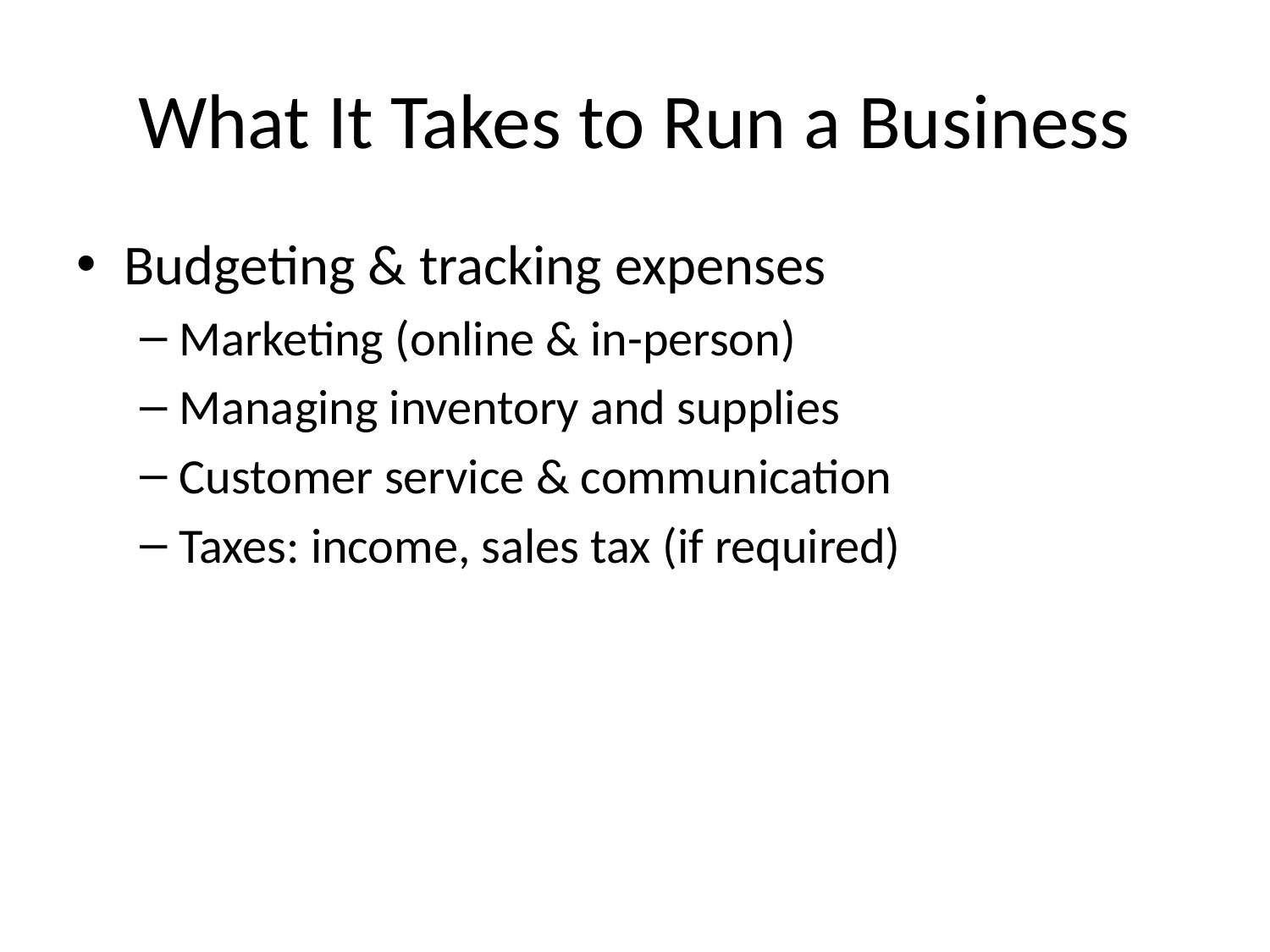

# What It Takes to Run a Business
Budgeting & tracking expenses
Marketing (online & in-person)
Managing inventory and supplies
Customer service & communication
Taxes: income, sales tax (if required)